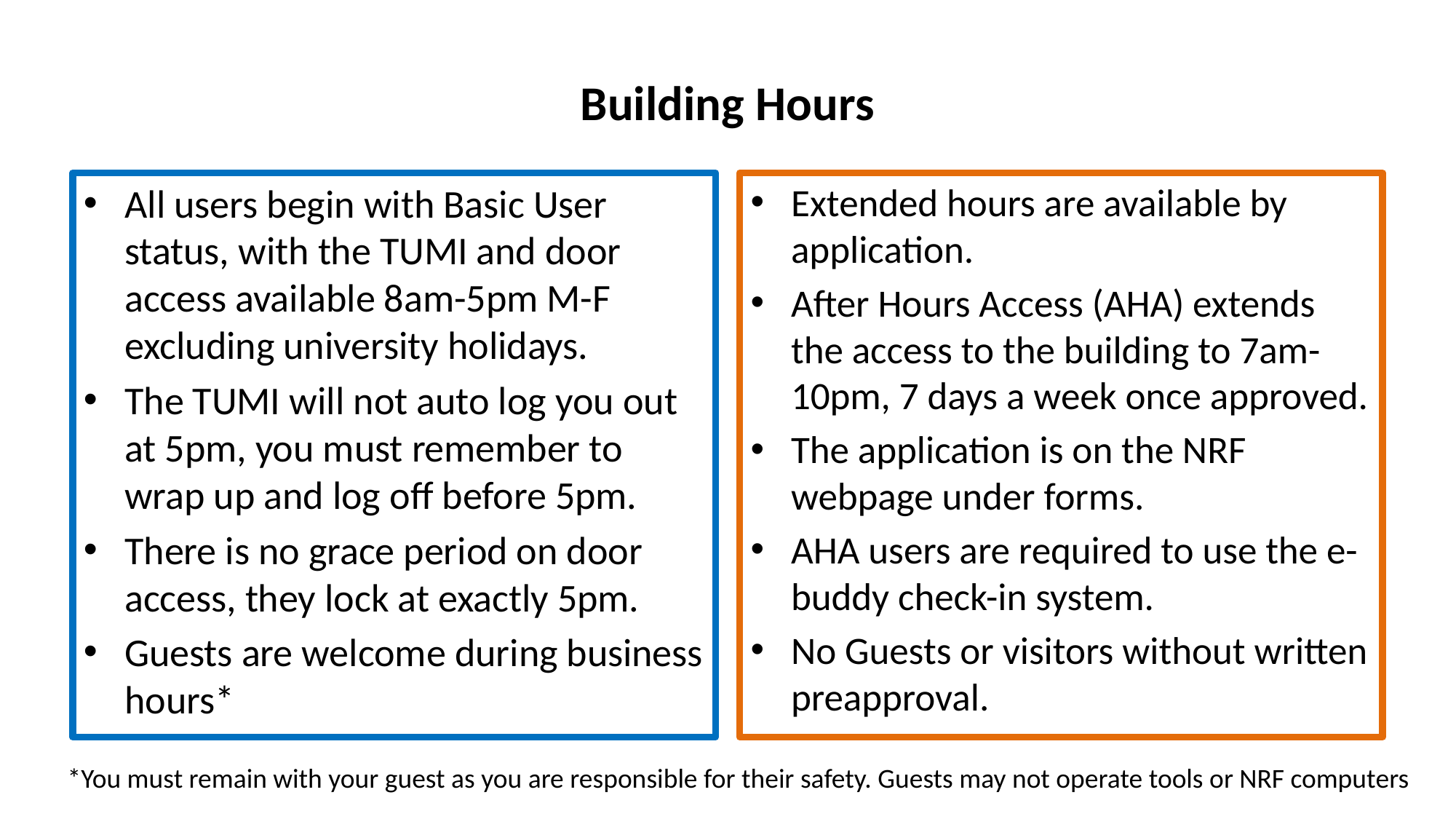

# Building Hours
All users begin with Basic User status, with the TUMI and door access available 8am-5pm M-F excluding university holidays.
The TUMI will not auto log you out at 5pm, you must remember to wrap up and log off before 5pm.
There is no grace period on door access, they lock at exactly 5pm.
Guests are welcome during business hours*
Extended hours are available by application.
After Hours Access (AHA) extends the access to the building to 7am-10pm, 7 days a week once approved.
The application is on the NRF webpage under forms.
AHA users are required to use the e-buddy check-in system.
No Guests or visitors without written preapproval.
*You must remain with your guest as you are responsible for their safety. Guests may not operate tools or NRF computers